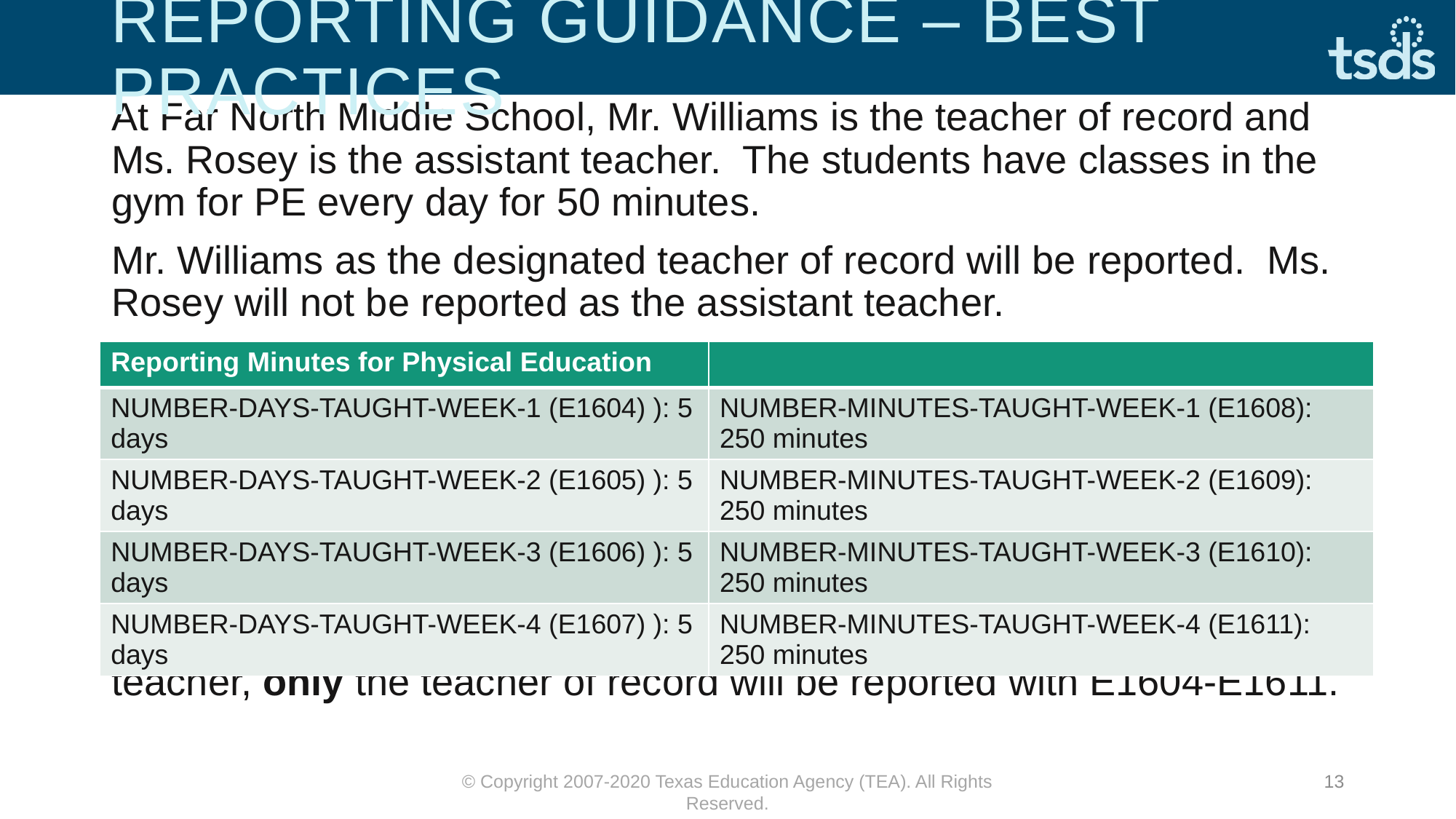

# Reporting guidance – best practices
At Far North Middle School, Mr. Williams is the teacher of record and Ms. Rosey is the assistant teacher.  The students have classes in the gym for PE every day for 50 minutes.
Mr. Williams as the designated teacher of record will be reported.  Ms. Rosey will not be reported as the assistant teacher.

In this example with a designated teacher of record and assistant teacher, only the teacher of record will be reported with E1604-E1611.

| Reporting Minutes for Physical Education |  |
| --- | --- |
| NUMBER-DAYS-TAUGHT-WEEK-1 (E1604) ): 5 days | NUMBER-MINUTES-TAUGHT-WEEK-1 (E1608): 250 minutes |
| NUMBER-DAYS-TAUGHT-WEEK-2 (E1605) ): 5 days | NUMBER-MINUTES-TAUGHT-WEEK-2 (E1609): 250 minutes |
| NUMBER-DAYS-TAUGHT-WEEK-3 (E1606) ): 5 days | NUMBER-MINUTES-TAUGHT-WEEK-3 (E1610): 250 minutes |
| NUMBER-DAYS-TAUGHT-WEEK-4 (E1607) ): 5 days | NUMBER-MINUTES-TAUGHT-WEEK-4 (E1611): 250 minutes |
13